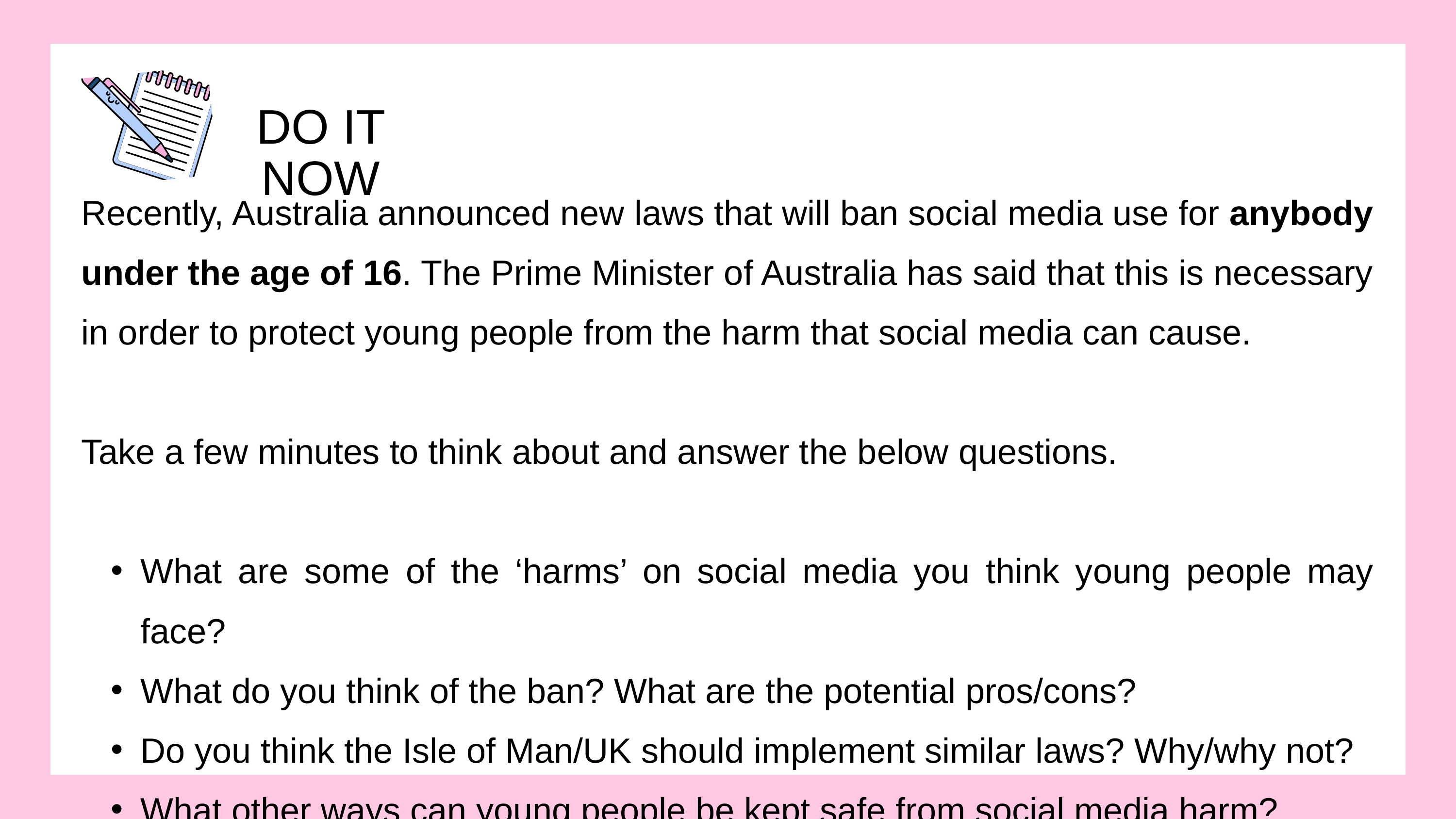

DO IT NOW
Recently, Australia announced new laws that will ban social media use for anybody under the age of 16. The Prime Minister of Australia has said that this is necessary in order to protect young people from the harm that social media can cause.

Take a few minutes to think about and answer the below questions.

What are some of the ‘harms’ on social media you think young people may face?
What do you think of the ban? What are the potential pros/cons?
Do you think the Isle of Man/UK should implement similar laws? Why/why not?
What other ways can young people be kept safe from social media harm?